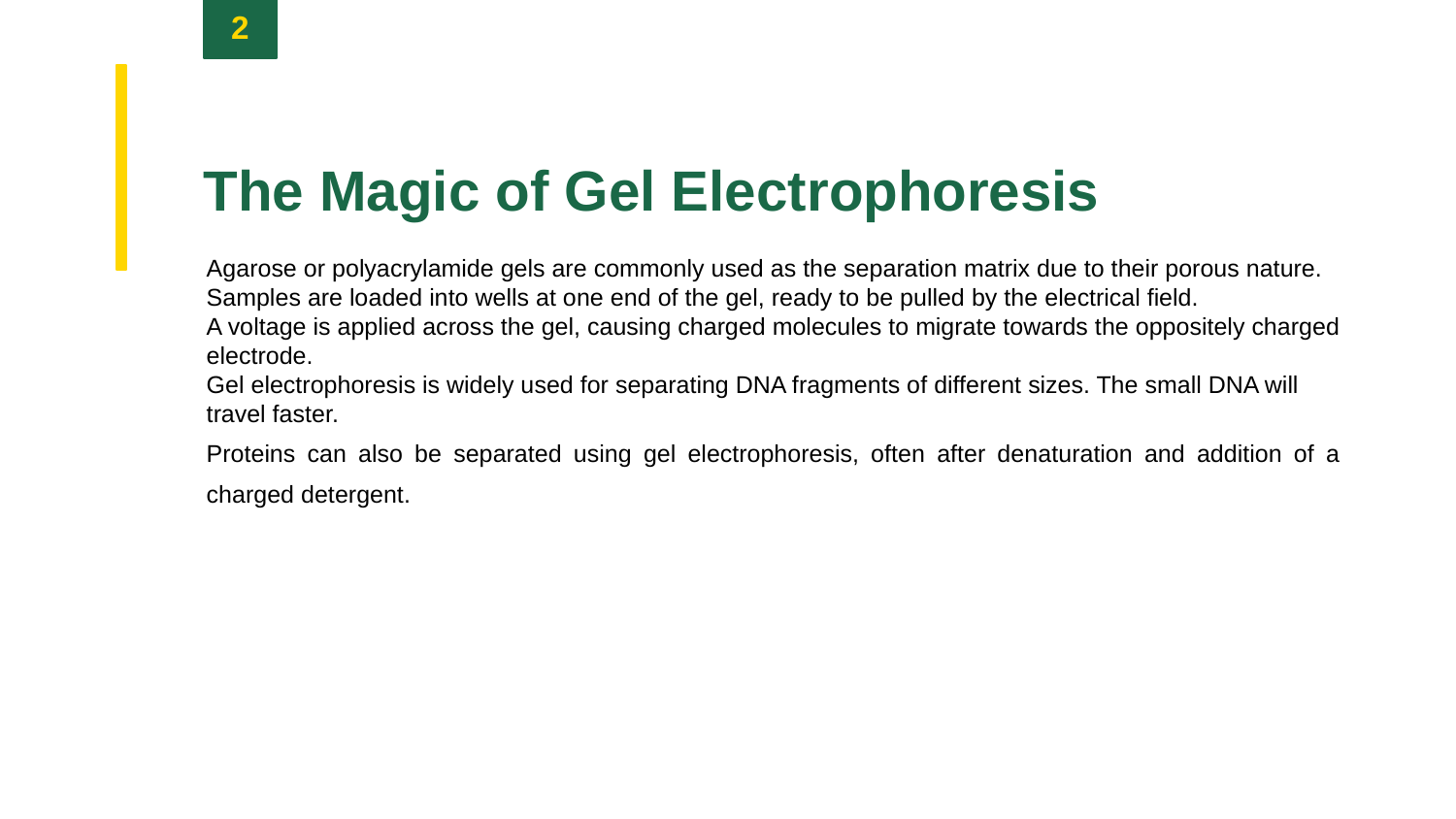

2

The Magic of Gel Electrophoresis
Agarose or polyacrylamide gels are commonly used as the separation matrix due to their porous nature.
Samples are loaded into wells at one end of the gel, ready to be pulled by the electrical field.
A voltage is applied across the gel, causing charged molecules to migrate towards the oppositely charged electrode.
Gel electrophoresis is widely used for separating DNA fragments of different sizes. The small DNA will travel faster.
Proteins can also be separated using gel electrophoresis, often after denaturation and addition of a charged detergent.